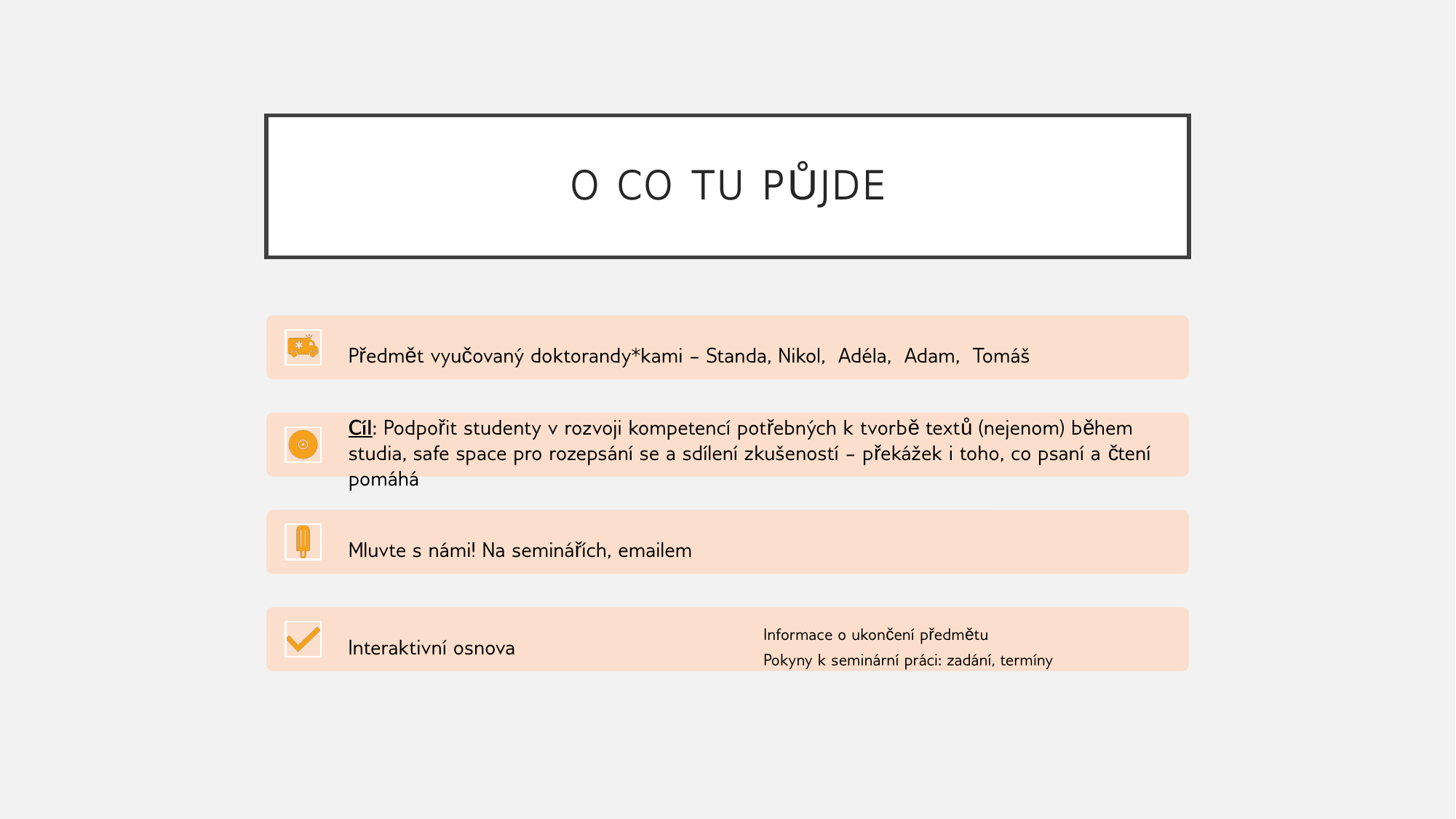

# O co tu půjde
Předmět vyučovaný doktorandy*kami – Standa, Nikol,  Adéla,  Adam,  Tomáš
Cíl: Podpořit studenty v rozvoji kompetencí potřebných k tvorbě textů (nejenom) během studia, safe space pro rozepsání se a sdílení zkušeností – překážek i toho, co psaní a čtení pomáhá
Mluvte s námi! Na seminářích, emailem
Interaktivní osnova
Informace o ukončení předmětu
Pokyny k seminární práci: zadání, termíny